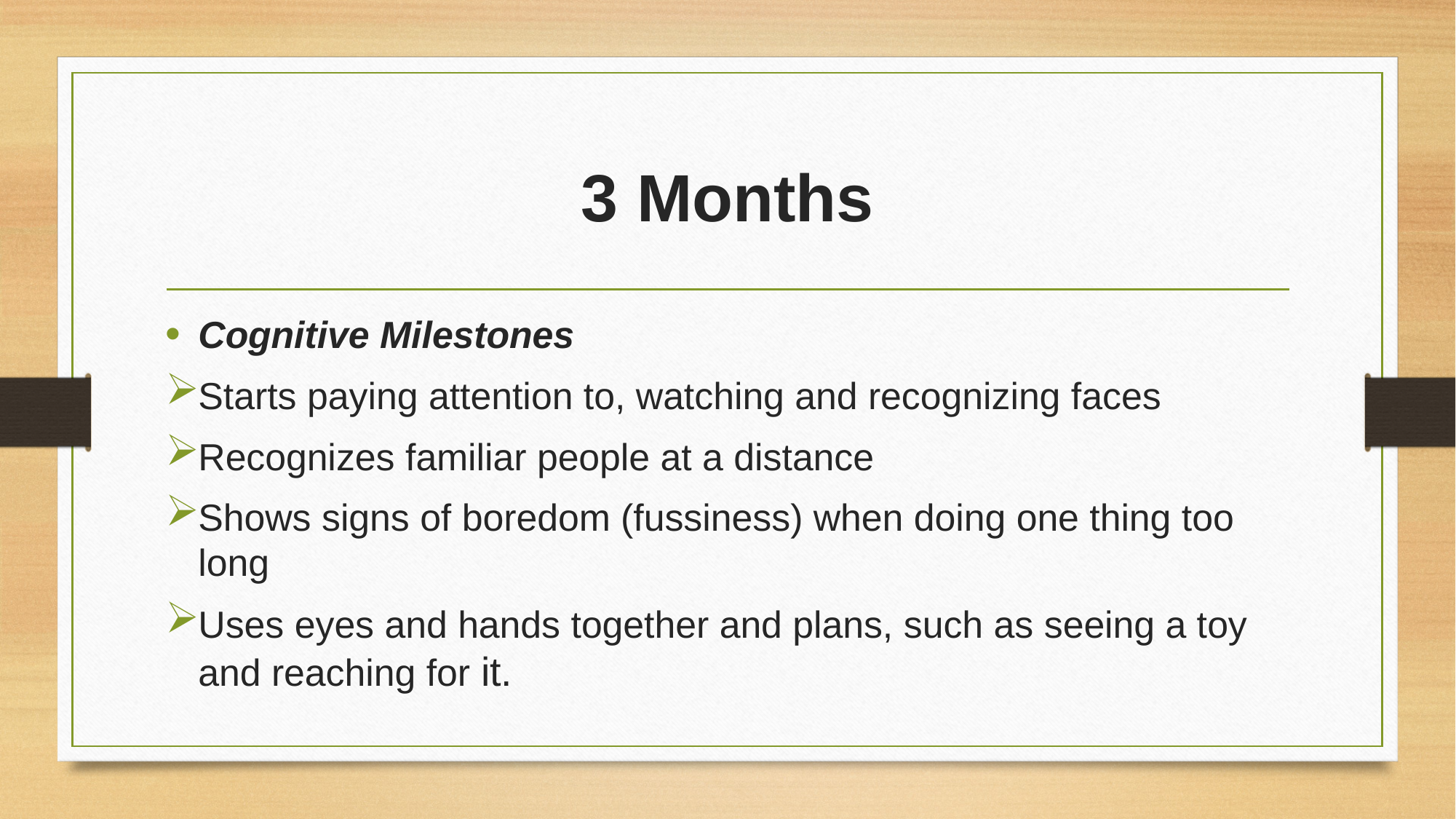

# 3 Months
Cognitive Milestones
Starts paying attention to, watching and recognizing faces
Recognizes familiar people at a distance
Shows signs of boredom (fussiness) when doing one thing too long
Uses eyes and hands together and plans, such as seeing a toy and reaching for it.